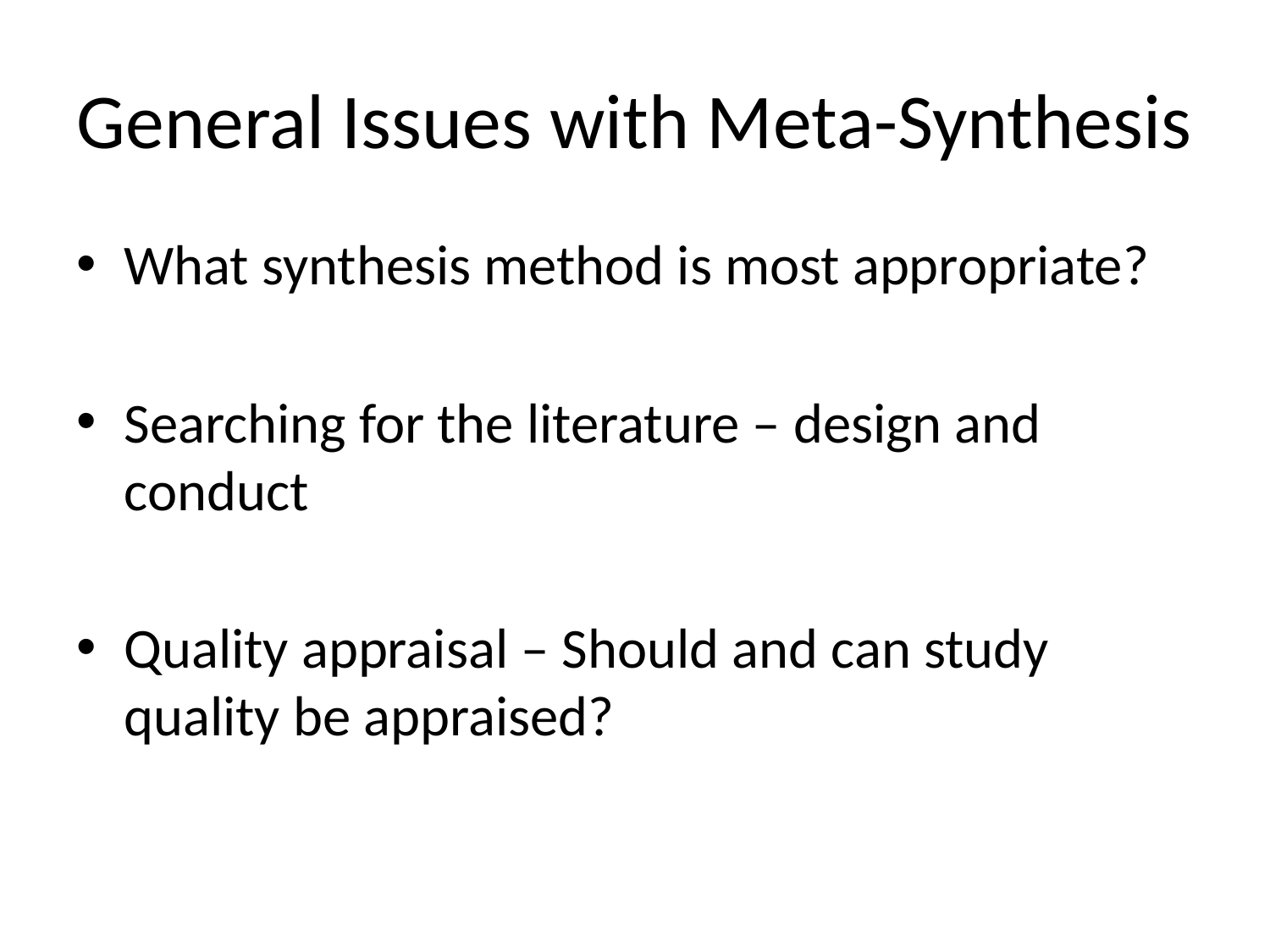

# General Issues with Meta-Synthesis
What synthesis method is most appropriate?

Searching for the literature – design and conduct

Quality appraisal – Should and can study quality be appraised?